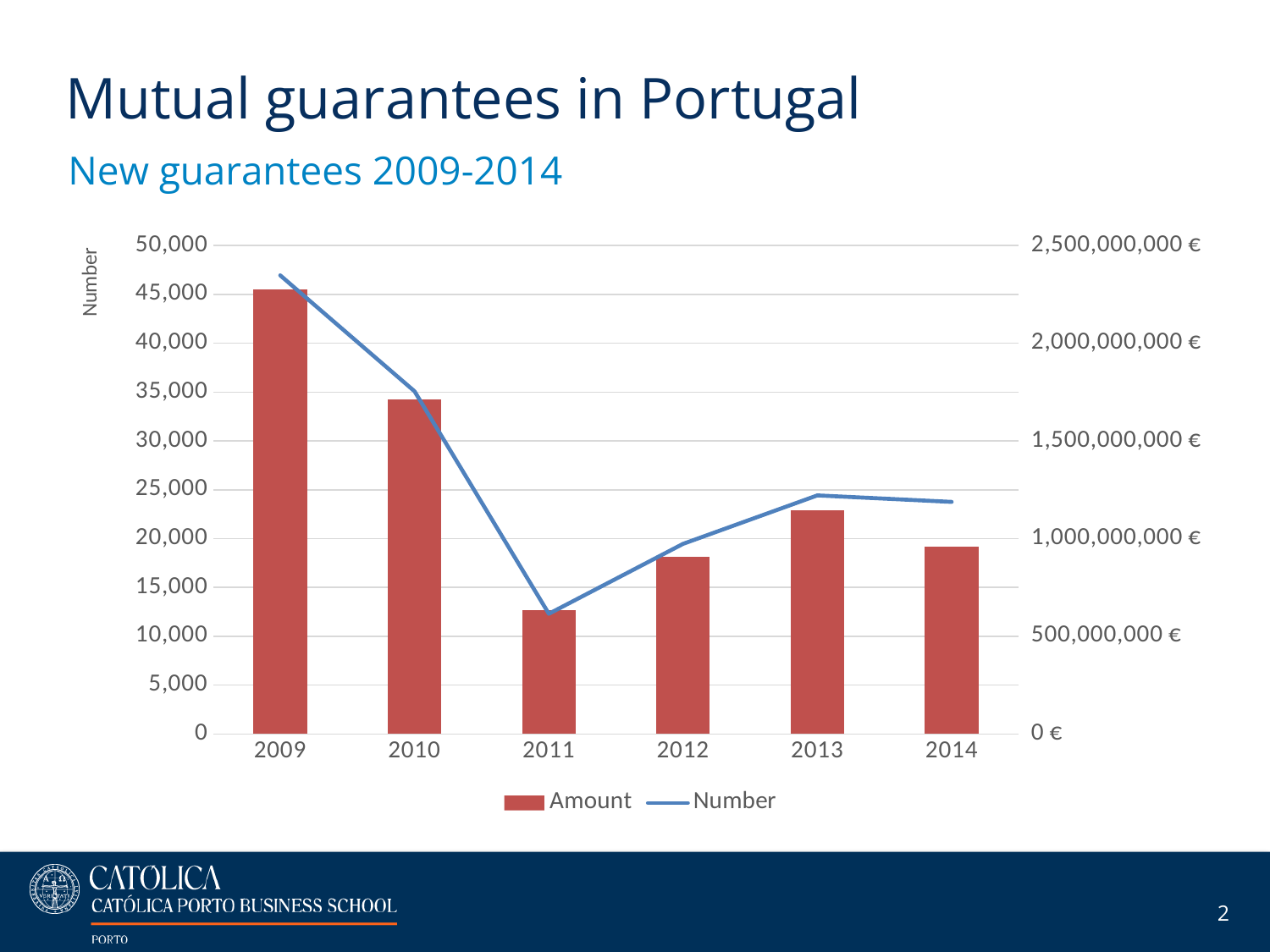

# Mutual guarantees in Portugal
New guarantees 2009-2014

### Chart

| Category | Amount | Number |
|---|---|---|
| 2009 | 2276825398.13 | 46951.0 |
| 2010 | 1714210076.9199965 | 35083.0 |
| 2011 | 635028480.9500002 | 12308.0 |
| 2012 | 906427063.3099973 | 19462.0 |
| 2013 | 1146252544.3099992 | 24431.0 |
| 2014 | 958641000.2299998 | 23763.0 |
2